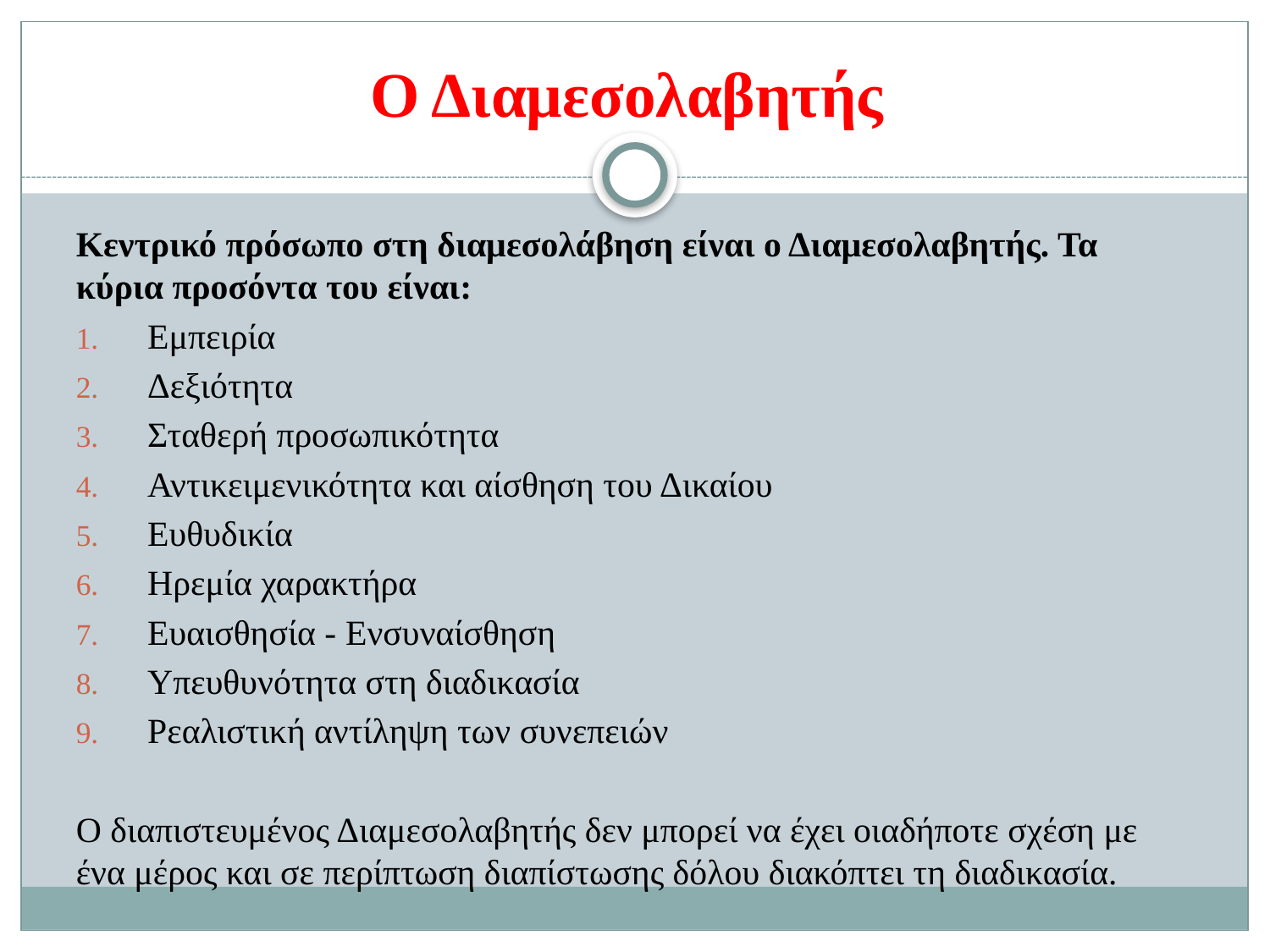

# Ο Διαμεσολαβητής

Κεντρικό πρόσωπο στη διαμεσολάβηση είναι ο Διαμεσολαβητής. Τα κύρια προσόντα του είναι:
Εμπειρία
Δεξιότητα
Σταθερή προσωπικότητα
Αντικειμενικότητα και αίσθηση του Δικαίου
Ευθυδικία
Ηρεμία χαρακτήρα
Ευαισθησία - Ενσυναίσθηση
Υπευθυνότητα στη διαδικασία
Ρεαλιστική αντίληψη των συνεπειών

Ο διαπιστευμένος Διαμεσολαβητής δεν μπορεί να έχει οιαδήποτε σχέση με ένα μέρος και σε περίπτωση διαπίστωσης δόλου διακόπτει τη διαδικασία.